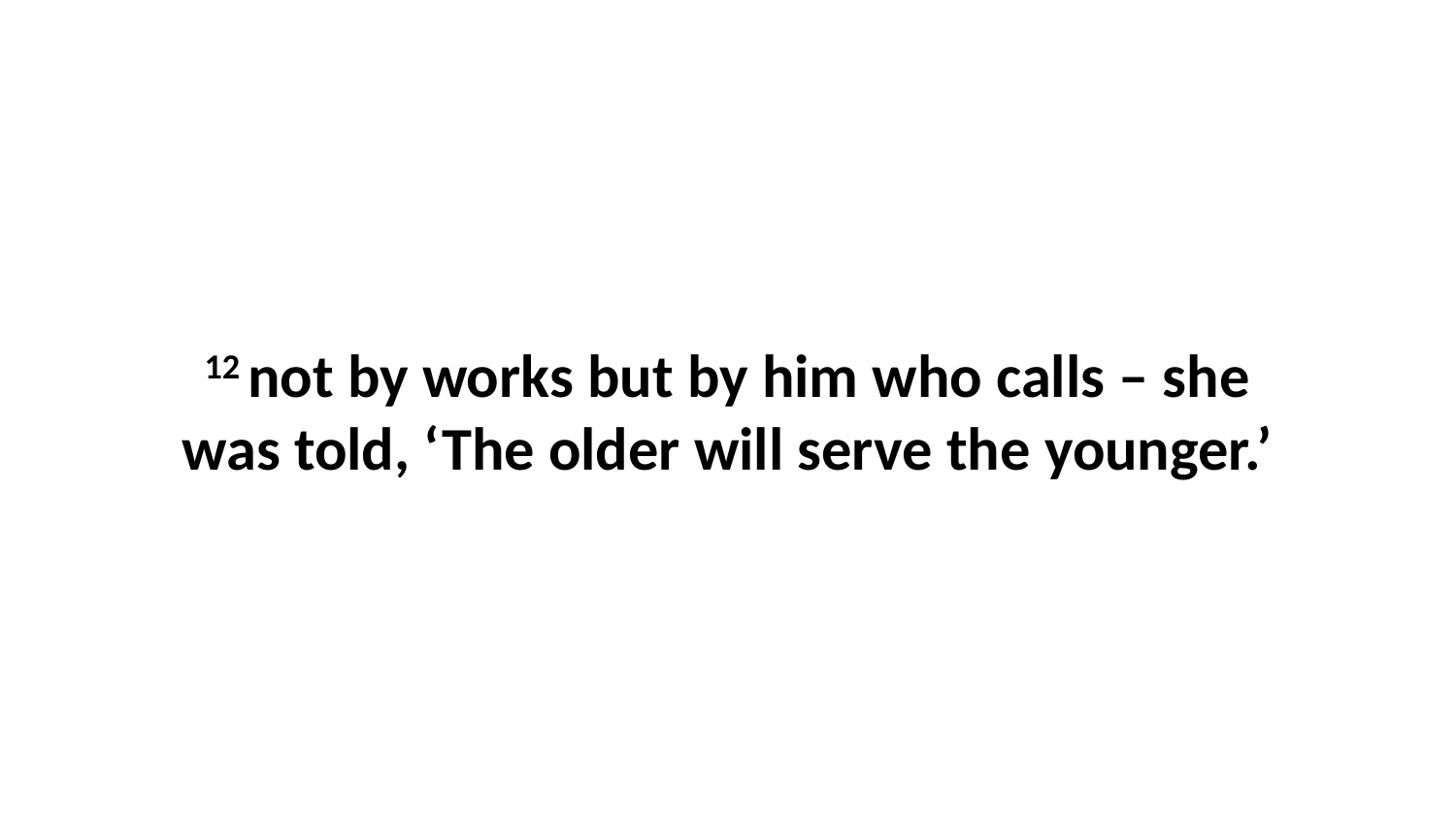

12 not by works but by him who calls – she was told, ‘The older will serve the younger.’